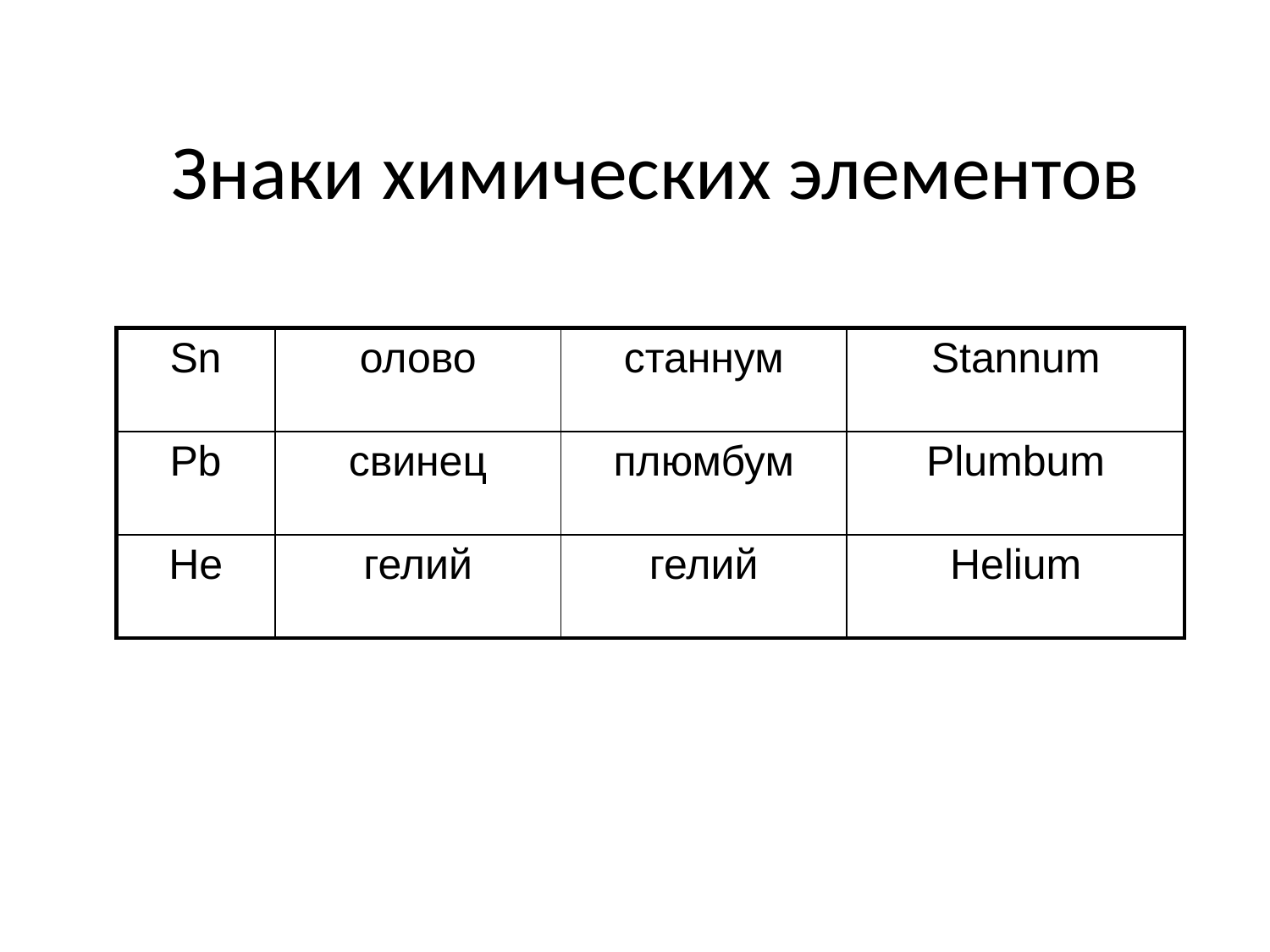

Знаки химических элементов
| Sn | олово | станнум | Stannum |
| --- | --- | --- | --- |
| Pb | свинец | плюмбум | Plumbum |
| He | гелий | гелий | Helium |